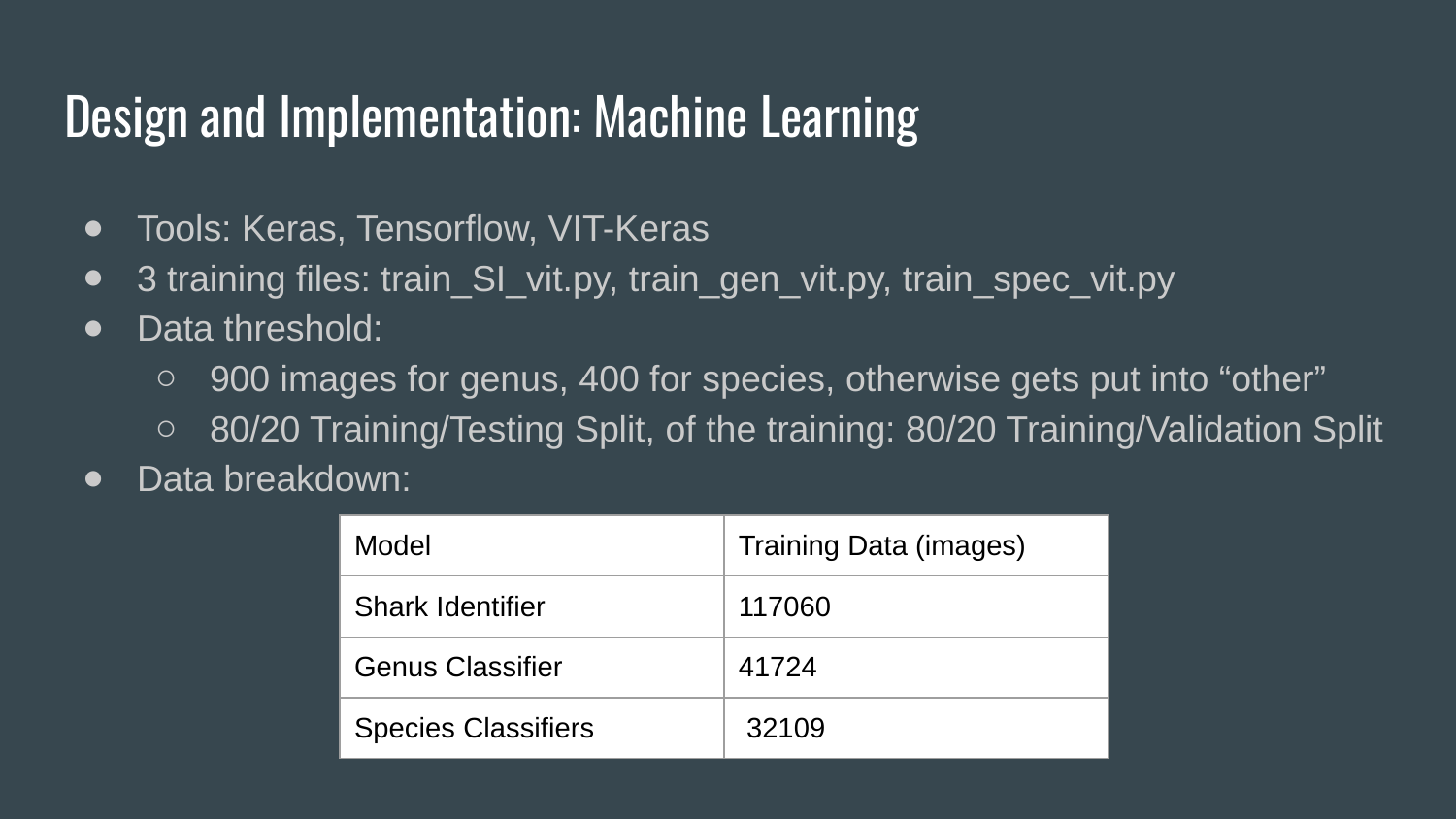

# Design and Implementation: Machine Learning
Tools: Keras, Tensorflow, VIT-Keras
3 training files: train_SI_vit.py, train_gen_vit.py, train_spec_vit.py
Data threshold:
900 images for genus, 400 for species, otherwise gets put into “other”
80/20 Training/Testing Split, of the training: 80/20 Training/Validation Split
Data breakdown:

| Model | Training Data (images) |
| --- | --- |
| Shark Identifier | 117060 |
| Genus Classifier | 41724 |
| Species Classifiers | 32109 |